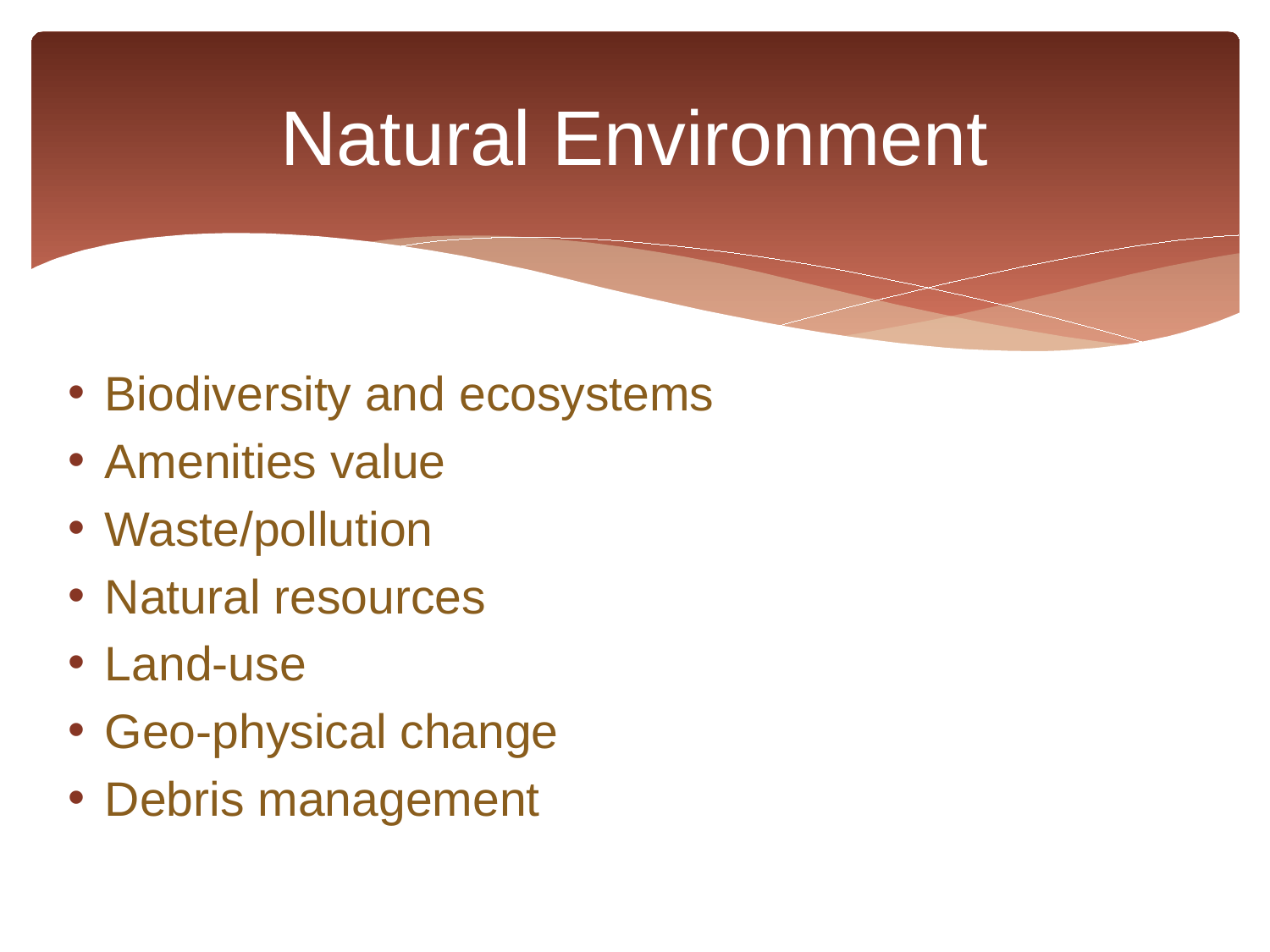

# Natural Environment
Biodiversity and ecosystems
Amenities value
Waste/pollution
Natural resources
Land-use
Geo-physical change
Debris management